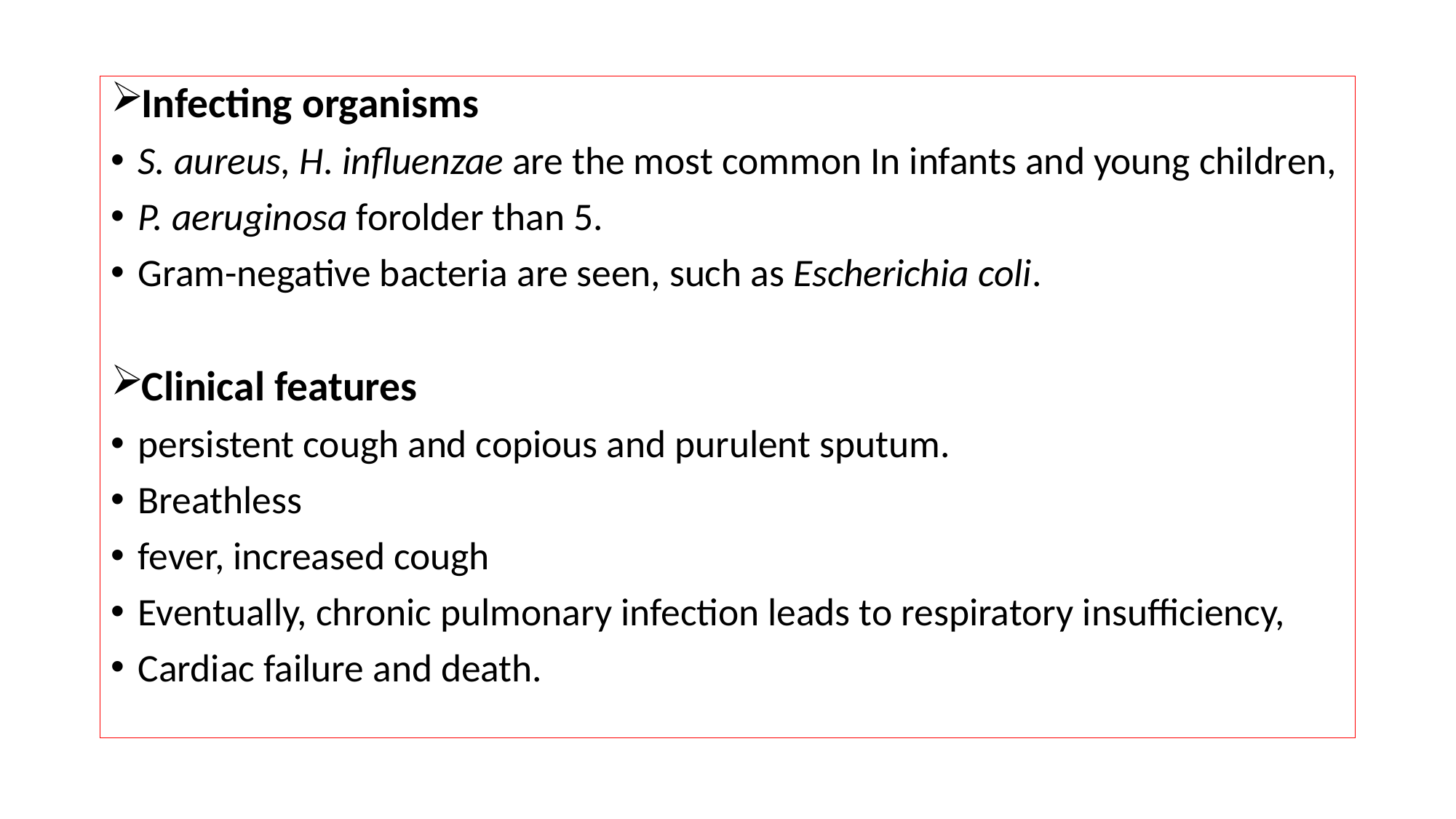

Infecting organisms
S. aureus, H. influenzae are the most common In infants and young children,
P. aeruginosa forolder than 5.
Gram-negative bacteria are seen, such as Escherichia coli.

Clinical features
persistent cough and copious and purulent sputum.
Breathless
fever, increased cough
Eventually, chronic pulmonary infection leads to respiratory insufficiency,
Cardiac failure and death.